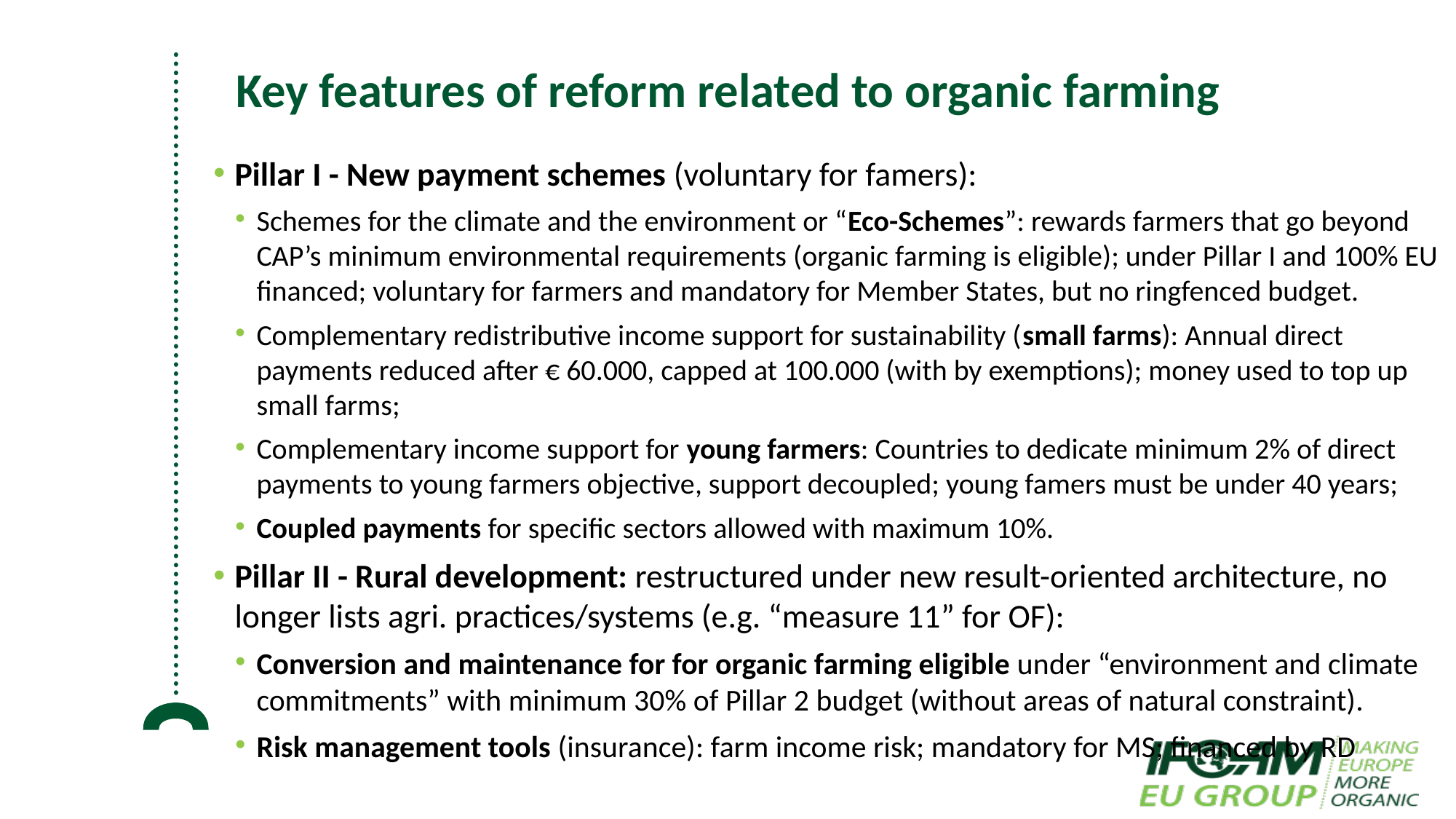

# Key features of reform related to organic farming

Pillar I - New payment schemes (voluntary for famers):
Schemes for the climate and the environment or “Eco-Schemes”: rewards farmers that go beyond CAP’s minimum environmental requirements (organic farming is eligible); under Pillar I and 100% EU financed; voluntary for farmers and mandatory for Member States, but no ringfenced budget.
Complementary redistributive income support for sustainability (small farms): Annual direct payments reduced after € 60.000, capped at 100.000 (with by exemptions); money used to top up small farms;
Complementary income support for young farmers: Countries to dedicate minimum 2% of direct payments to young farmers objective, support decoupled; young famers must be under 40 years;
Coupled payments for specific sectors allowed with maximum 10%.
Pillar II - Rural development: restructured under new result-oriented architecture, no longer lists agri. practices/systems (e.g. “measure 11” for OF):
Conversion and maintenance for for organic farming eligible under “environment and climate commitments” with minimum 30% of Pillar 2 budget (without areas of natural constraint).
Risk management tools (insurance): farm income risk; mandatory for MS; financed by RD